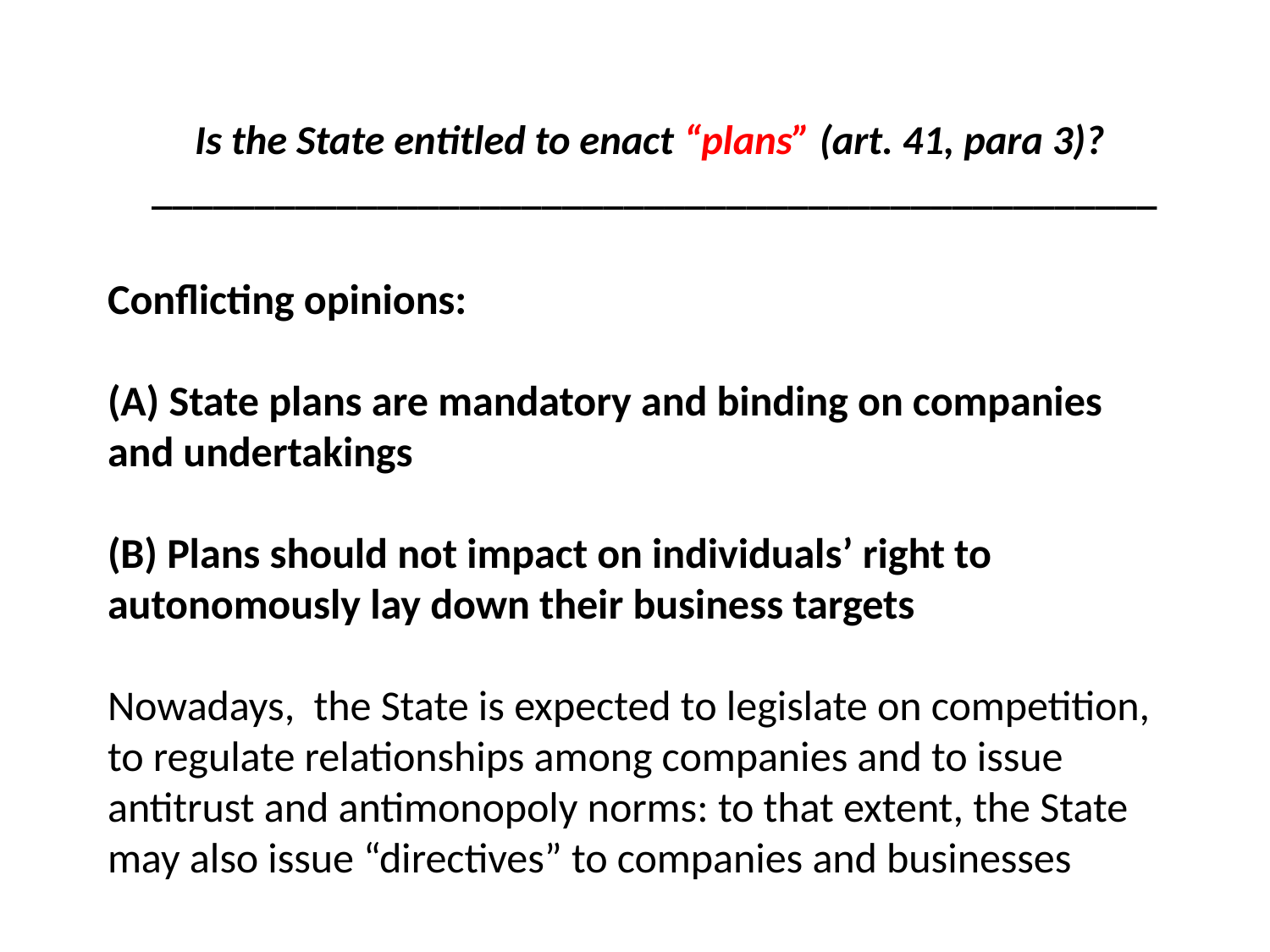

Is the State entitled to enact “plans” (art. 41, para 3)?
_________________________________________________
# Conflicting opinions: (A) State plans are mandatory and binding on companies and undertakings (B) Plans should not impact on individuals’ right to autonomously lay down their business targets Nowadays,  the State is expected to legislate on competition, to regulate relationships among companies and to issue antitrust and antimonopoly norms: to that extent, the State may also issue “directives” to companies and businesses